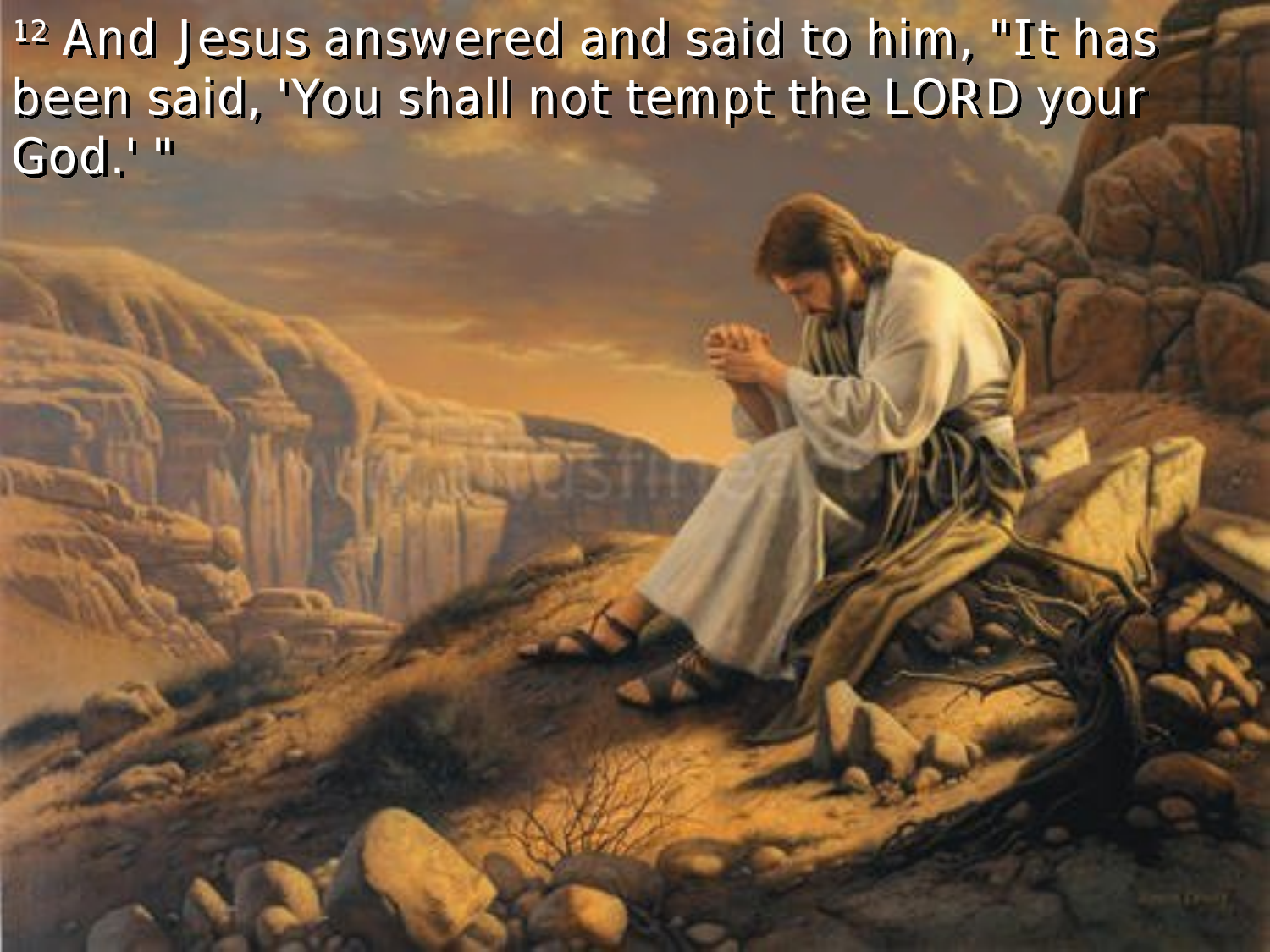

12 And Jesus answered and said to him, "It has been said, 'You shall not tempt the LORD your God.' "